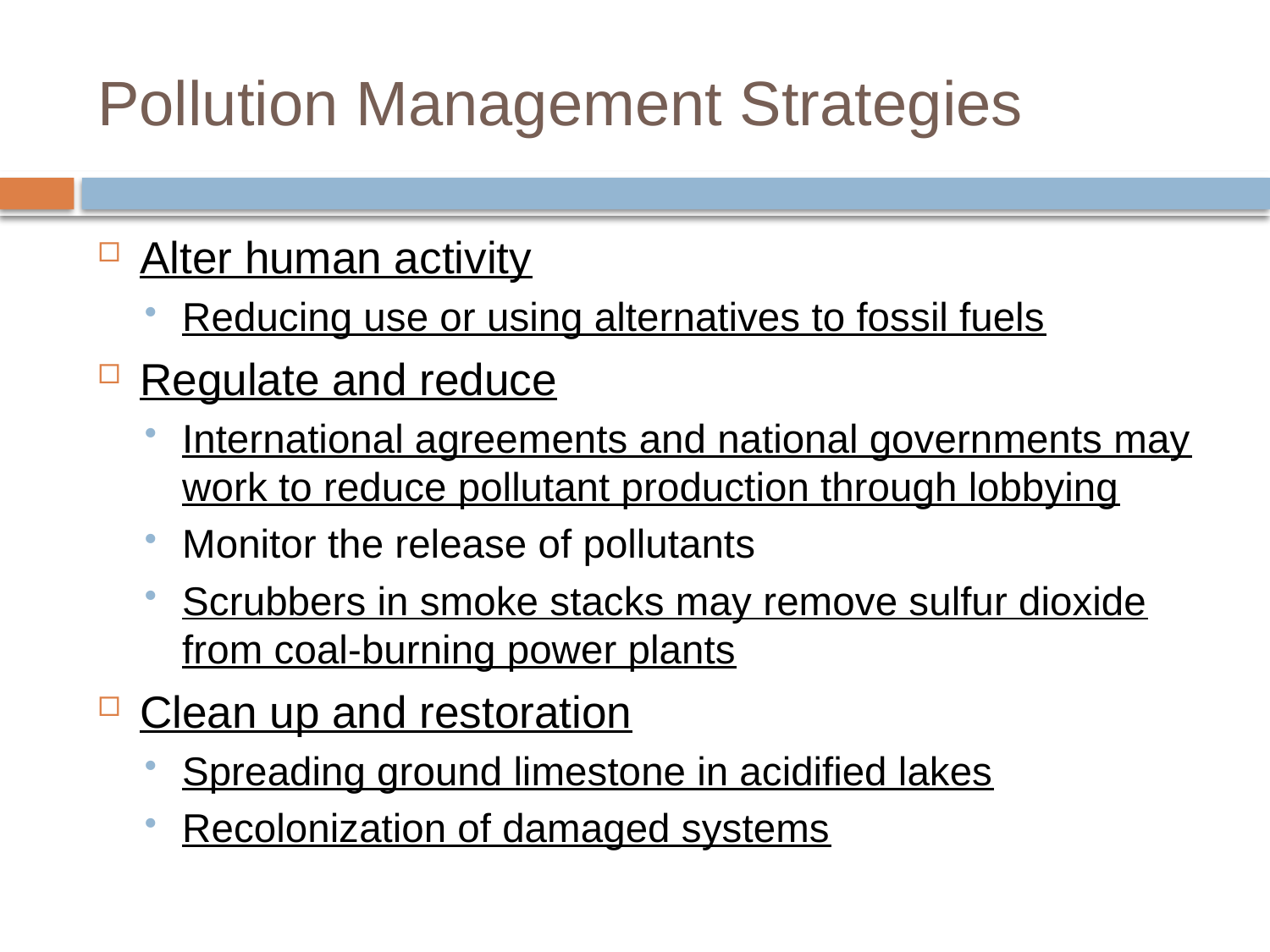

# Pollution Management Strategies
Alter human activity
Reducing use or using alternatives to fossil fuels
Regulate and reduce
International agreements and national governments may work to reduce pollutant production through lobbying
Monitor the release of pollutants
Scrubbers in smoke stacks may remove sulfur dioxide from coal-burning power plants
Clean up and restoration
Spreading ground limestone in acidified lakes
Recolonization of damaged systems